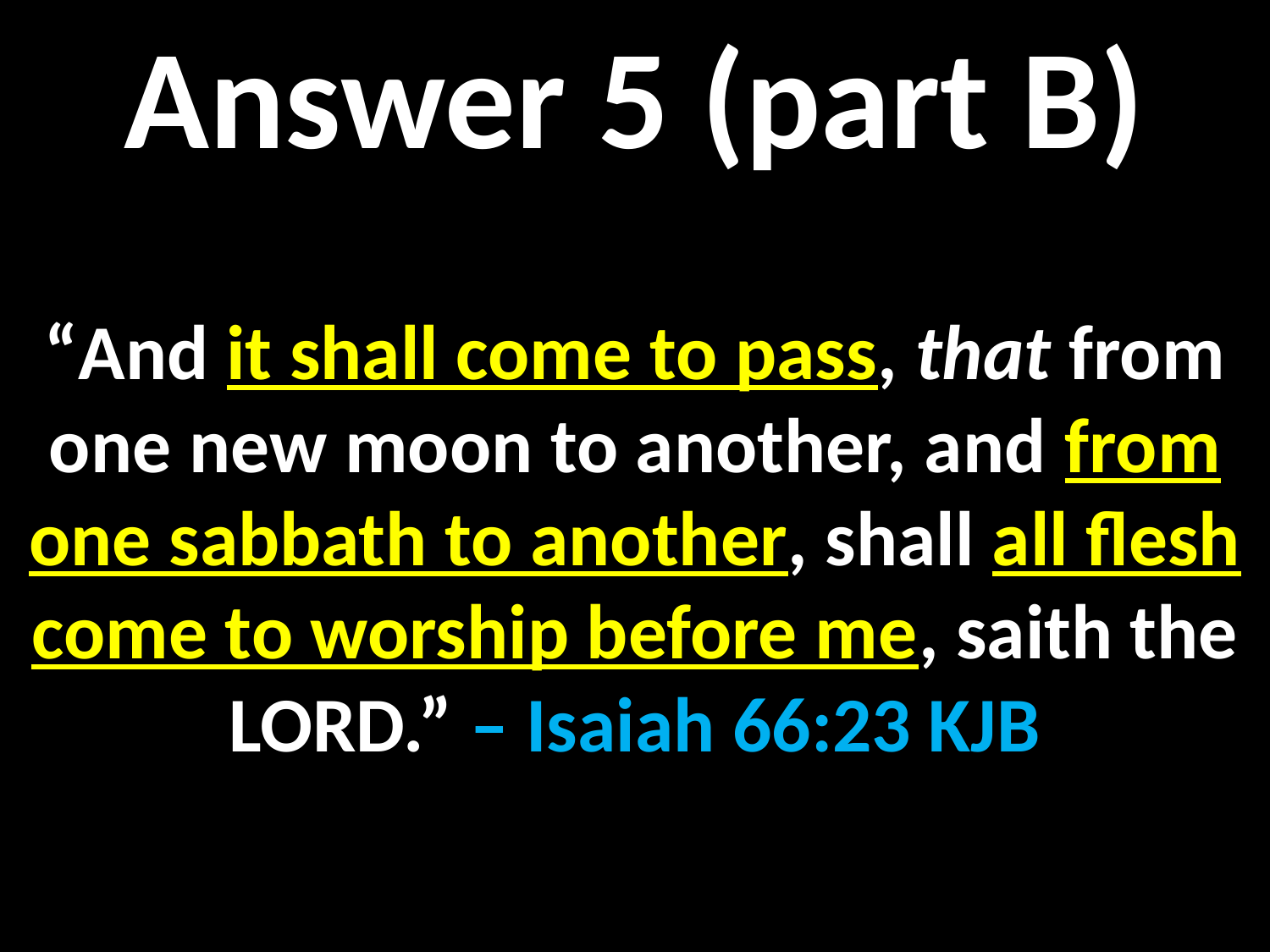

Answer 5 (part B)
“And it shall come to pass, that from one new moon to another, and from one sabbath to another, shall all flesh come to worship before me, saith the LORD.” – Isaiah 66:23 KJB